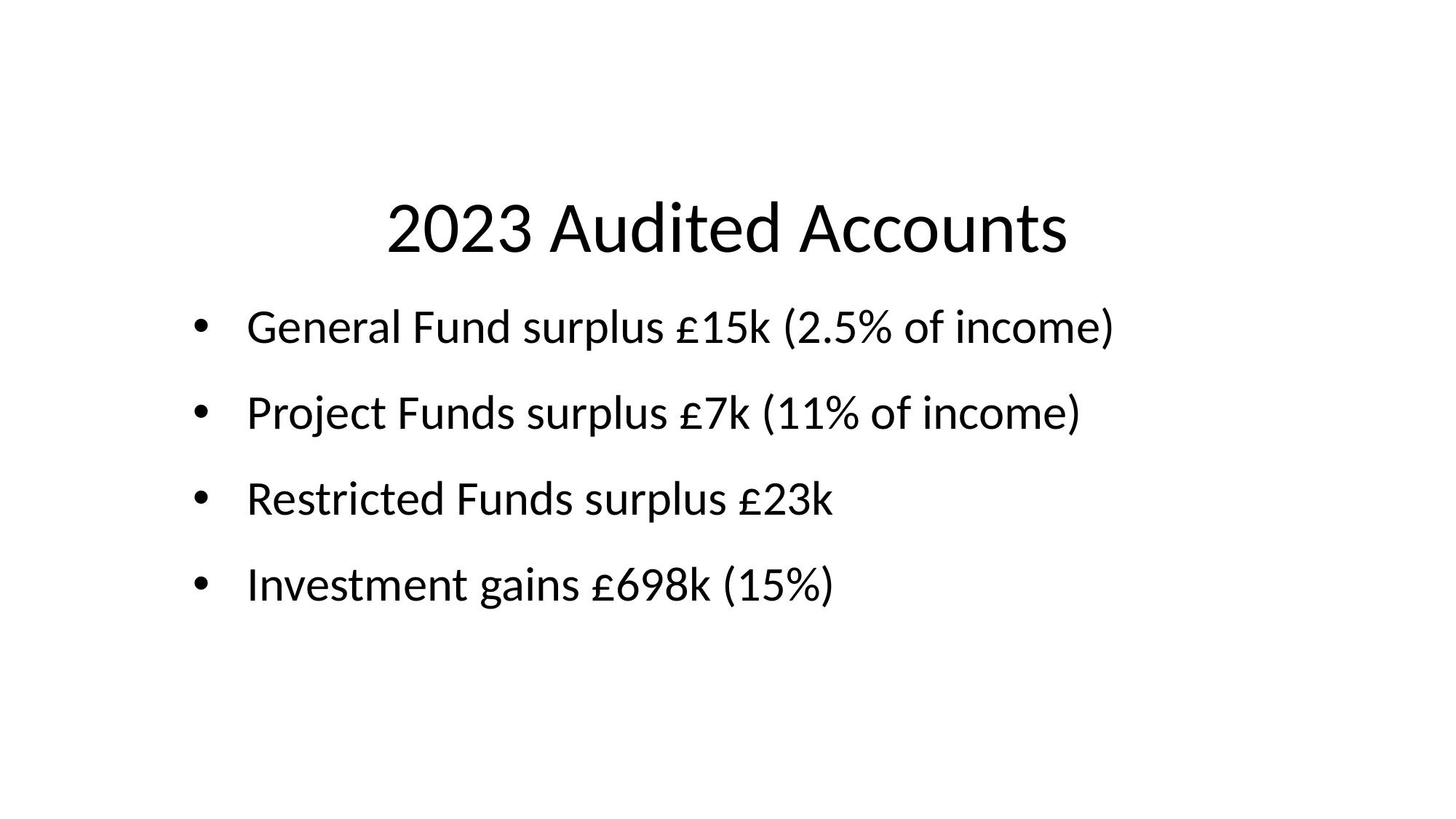

#
2023 Audited Accounts
General Fund surplus £15k (2.5% of income)
Project Funds surplus £7k (11% of income)
Restricted Funds surplus £23k
Investment gains £698k (15%)